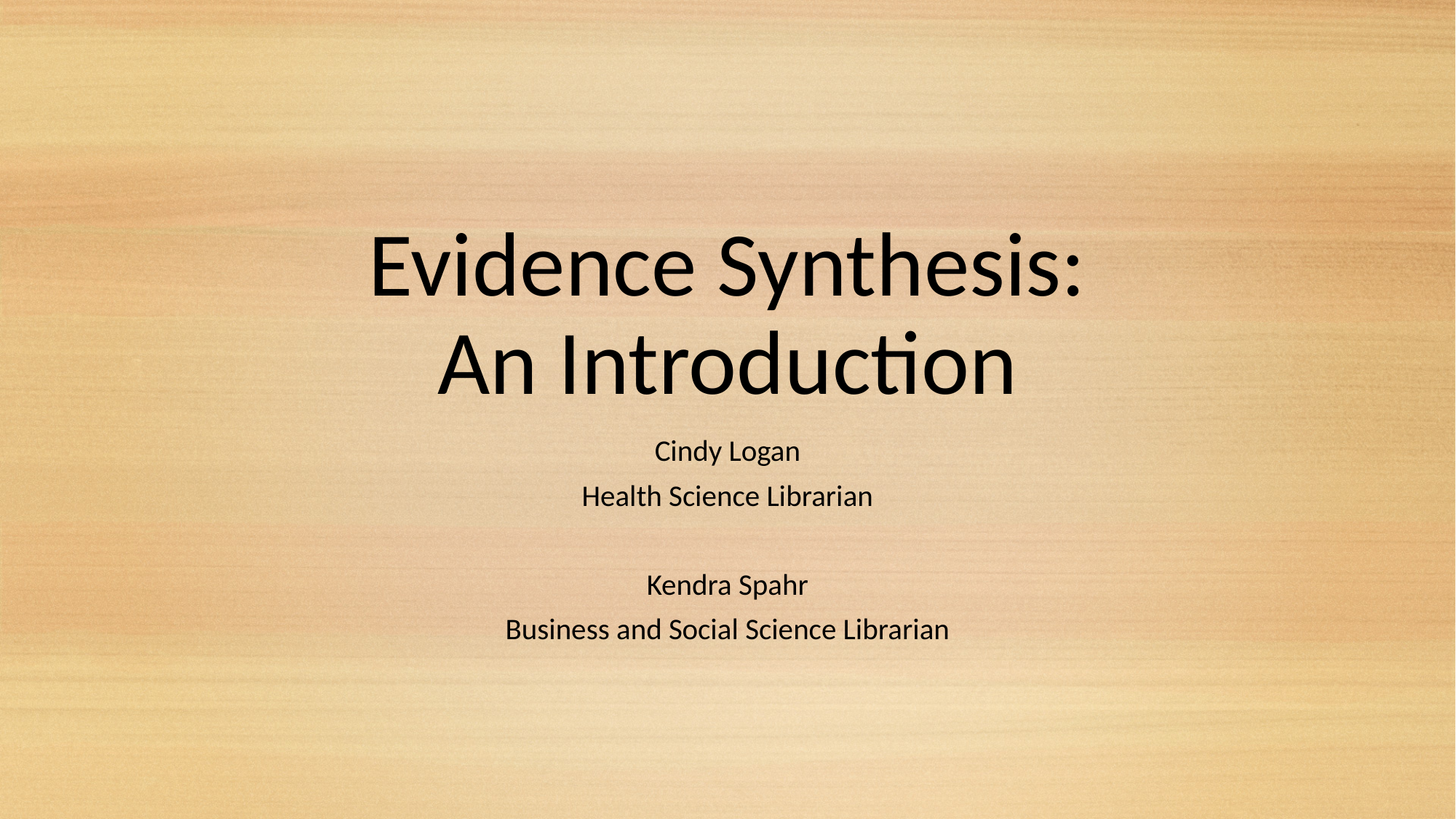

# Evidence Synthesis: An Introduction
Cindy Logan
Health Science Librarian

Kendra Spahr
Business and Social Science Librarian